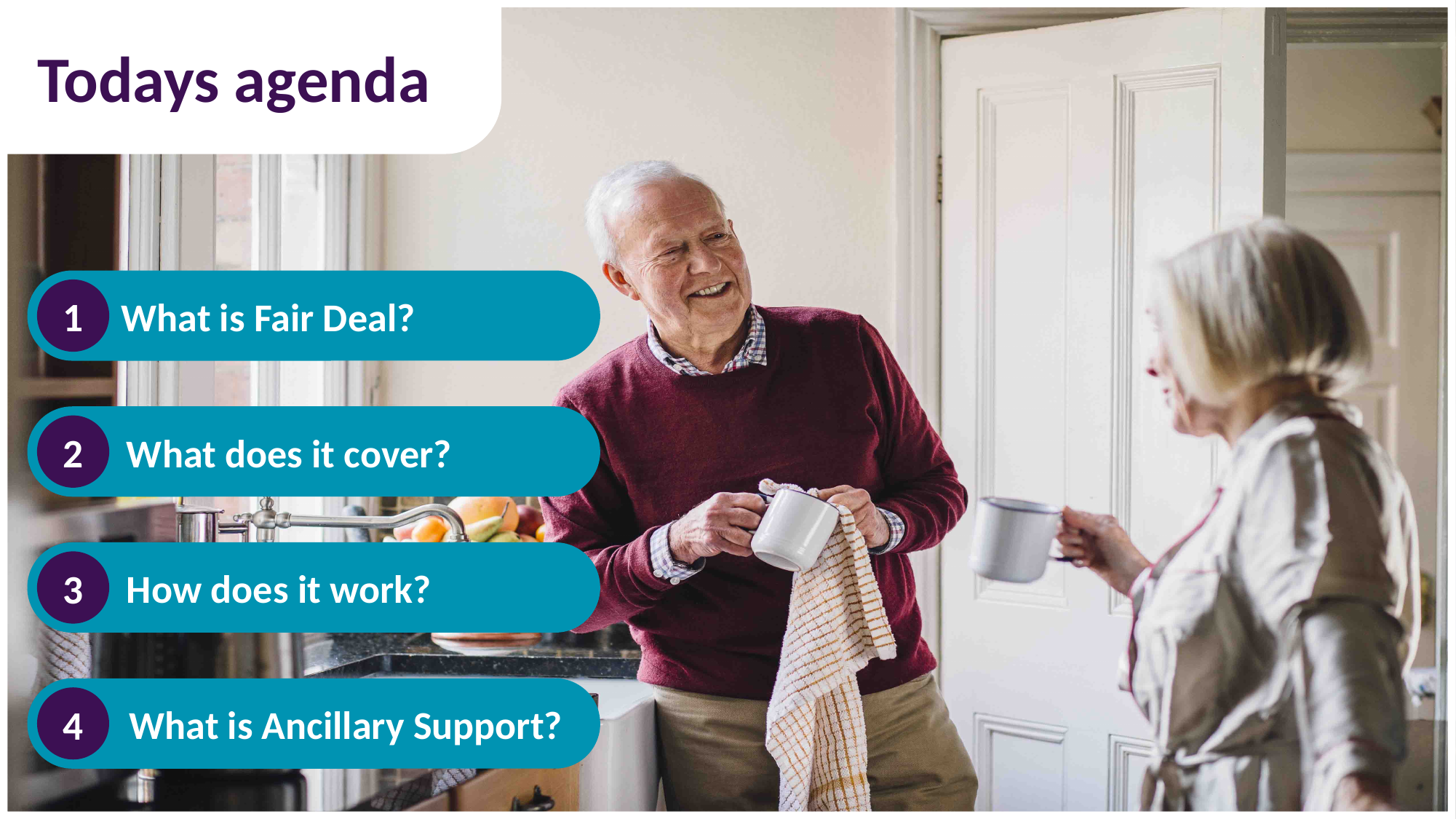

Todays agenda

1
What is Fair Deal?

2
 What does it cover?

3
 How does it work?

4
 What is Ancillary Support?